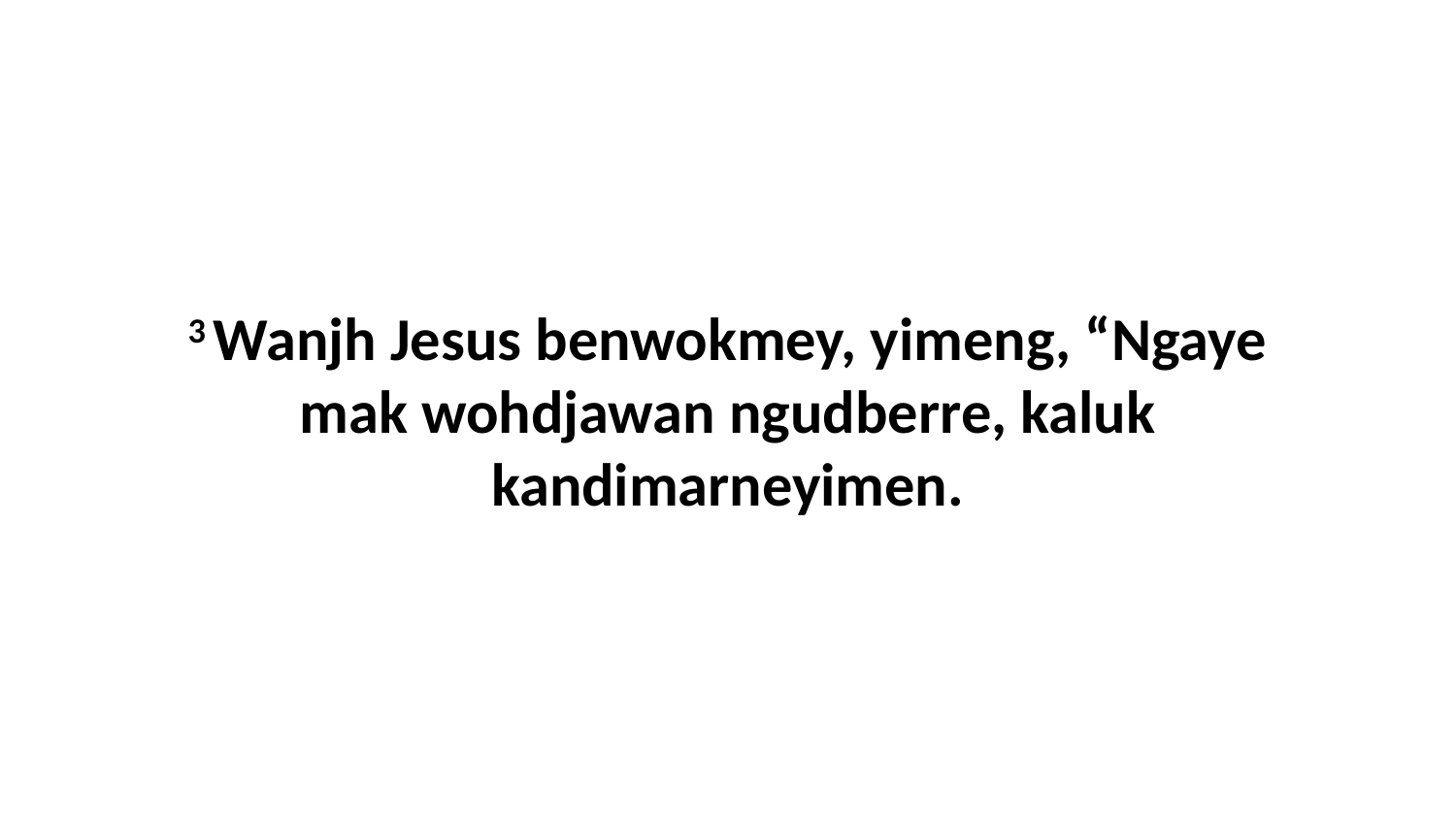

3 Wanjh Jesus benwokmey, yimeng, “Ngaye mak wohdjawan ngudberre, kaluk kandimarneyimen.